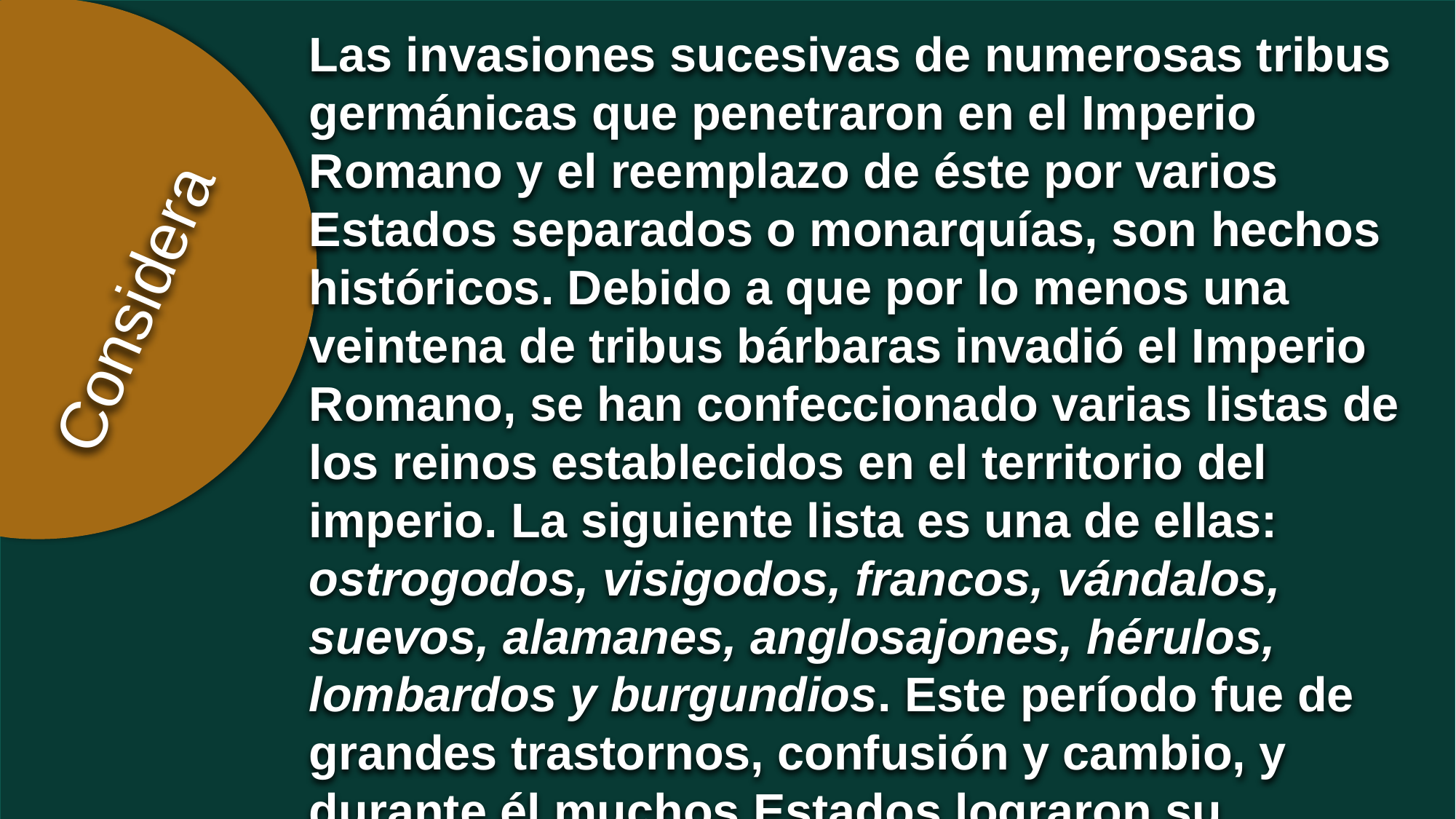

Las invasiones sucesivas de numerosas tribus
germánicas que penetraron en el Imperio Romano y el reemplazo de éste por varios Estados separados o monarquías, son hechos históricos. Debido a que por lo menos una veintena de tribus bárbaras invadió el Imperio Romano, se han confeccionado varias listas de los reinos establecidos en el territorio del imperio. La siguiente lista es una de ellas: ostrogodos, visigodos, francos, vándalos, suevos, alamanes, anglosajones, hérulos, lombardos y burgundios. Este período fue de grandes trastornos, confusión y cambio, y durante él muchos Estados lograron su independencia [Europa occidental] CBA.
Considera